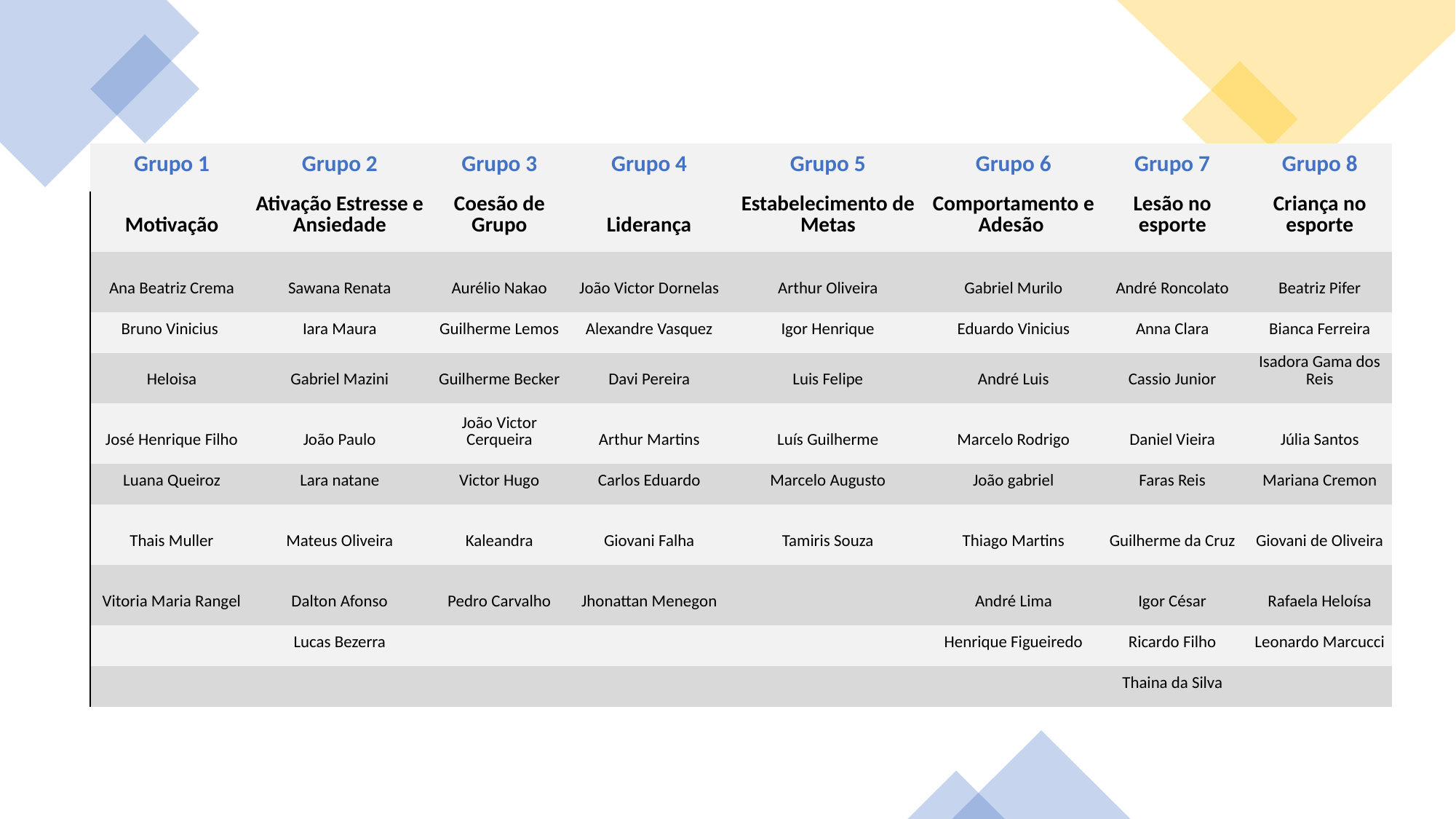

| Grupo 1 | Grupo 2 | Grupo 3 | Grupo 4 | Grupo 5 | Grupo 6 | Grupo 7 | Grupo 8 |
| --- | --- | --- | --- | --- | --- | --- | --- |
| Motivação | Ativação Estresse e Ansiedade | Coesão de Grupo | Liderança | Estabelecimento de Metas | Comportamento e Adesão | Lesão no esporte | Criança no esporte |
| Ana Beatriz Crema | Sawana Renata | Aurélio Nakao | João Victor Dornelas | Arthur Oliveira | Gabriel Murilo | André Roncolato | Beatriz Pifer |
| Bruno Vinicius | Iara Maura | Guilherme Lemos | Alexandre Vasquez | Igor Henrique | Eduardo Vinicius | Anna Clara | Bianca Ferreira |
| Heloisa | Gabriel Mazini | Guilherme Becker | Davi Pereira | Luis Felipe | André Luis | Cassio Junior | Isadora Gama dos Reis |
| José Henrique Filho | João Paulo | João Victor Cerqueira | Arthur Martins | Luís Guilherme | Marcelo Rodrigo | Daniel Vieira | Júlia Santos |
| Luana Queiroz | Lara natane | Victor Hugo | Carlos Eduardo | Marcelo Augusto | João gabriel | Faras Reis | Mariana Cremon |
| Thais Muller | Mateus Oliveira | Kaleandra | Giovani Falha | Tamiris Souza | Thiago Martins | Guilherme da Cruz | Giovani de Oliveira |
| Vitoria Maria Rangel | Dalton Afonso | Pedro Carvalho | Jhonattan Menegon |  | André Lima | Igor César | Rafaela Heloísa |
|  | Lucas Bezerra |  |  |  | Henrique Figueiredo | Ricardo Filho | Leonardo Marcucci |
|  |  |  |  |  |  | Thaina da Silva |  |